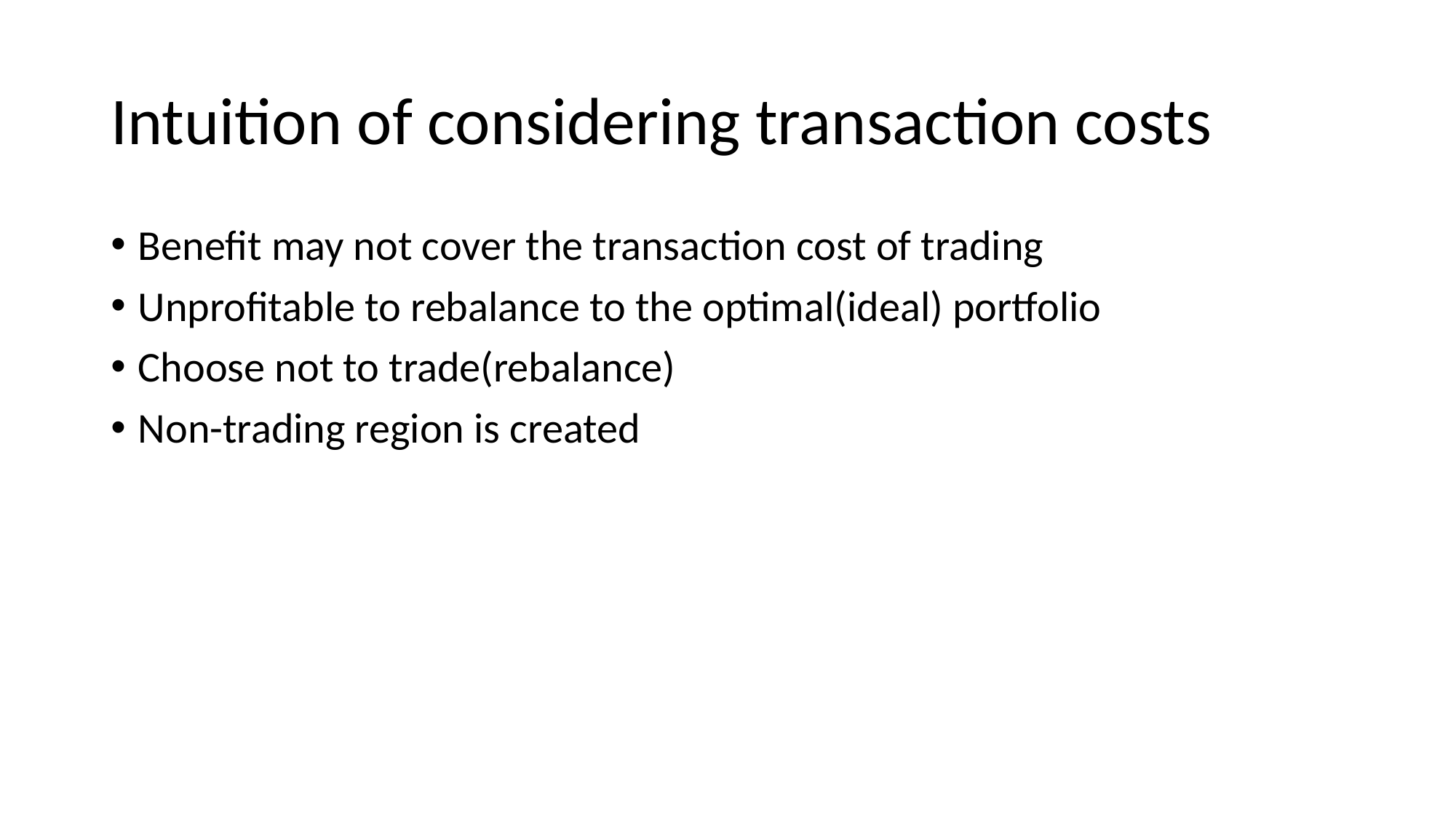

# Intuition of considering transaction costs
Benefit may not cover the transaction cost of trading
Unprofitable to rebalance to the optimal(ideal) portfolio
Choose not to trade(rebalance)
Non-trading region is created